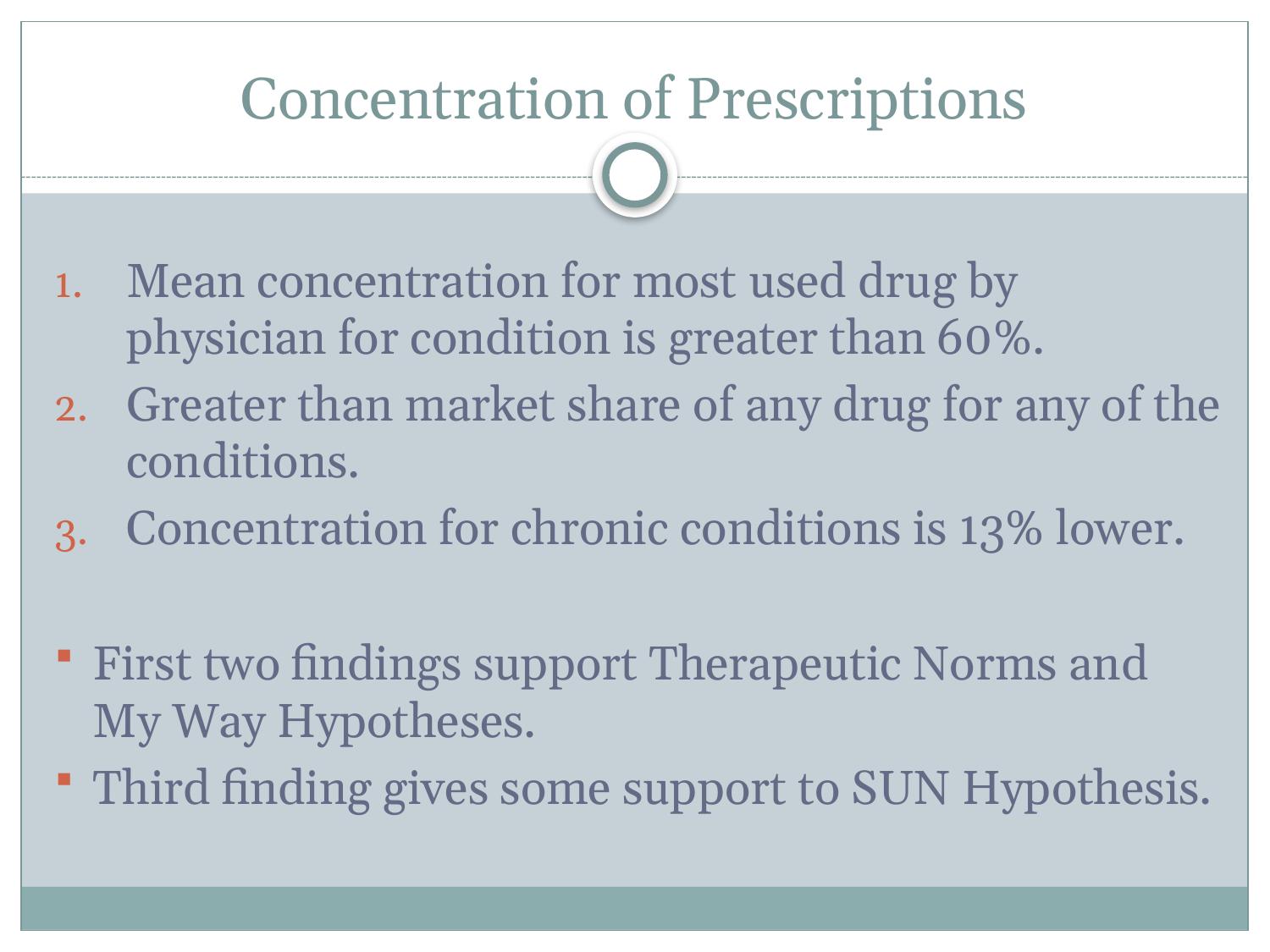

# Concentration of Prescriptions
Mean concentration for most used drug by physician for condition is greater than 60%.
Greater than market share of any drug for any of the conditions.
Concentration for chronic conditions is 13% lower.

First two findings support Therapeutic Norms and My Way Hypotheses.
Third finding gives some support to SUN Hypothesis.